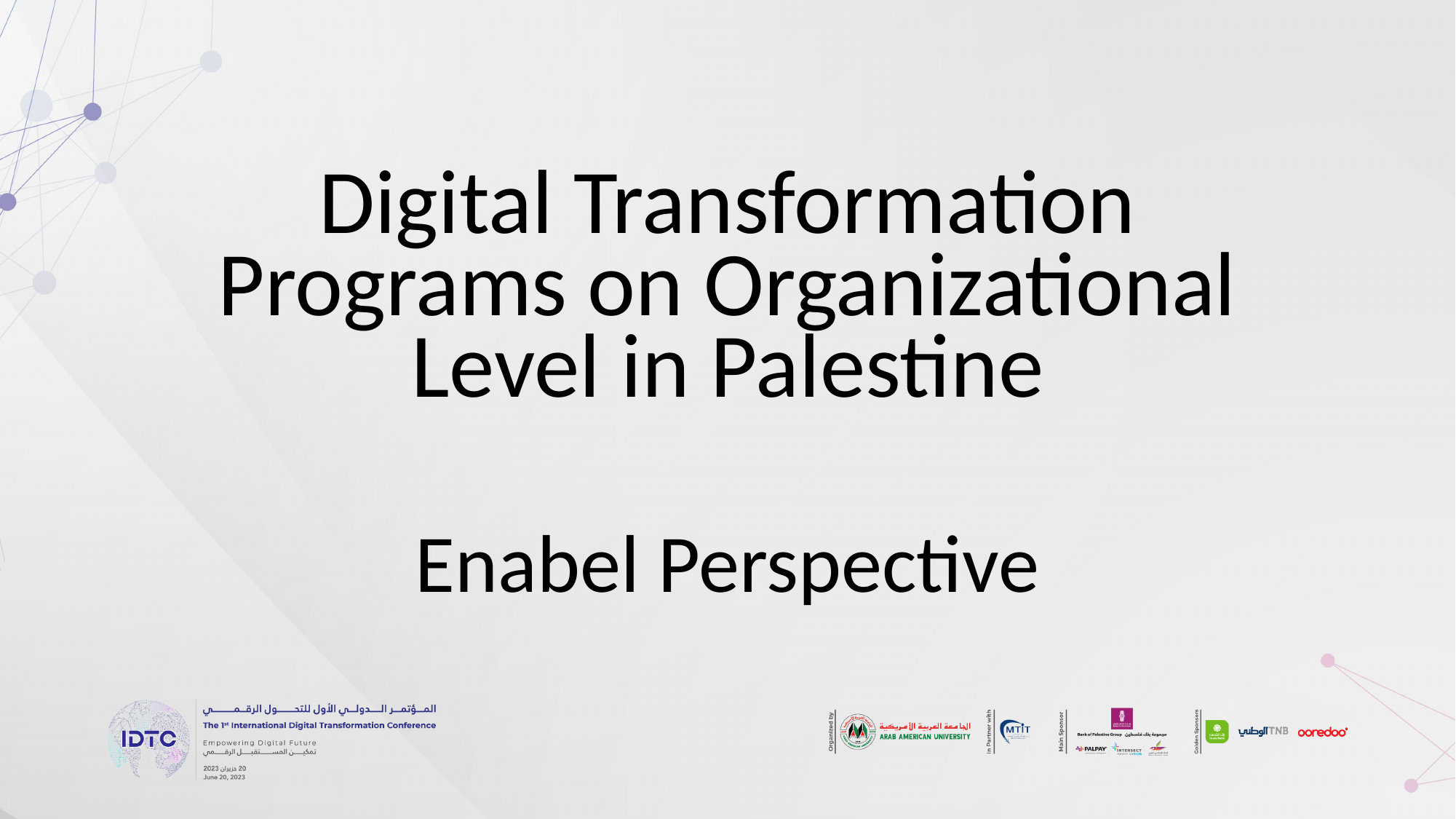

# Digital Transformation Programs on Organizational Level in Palestine

Enabel Perspective